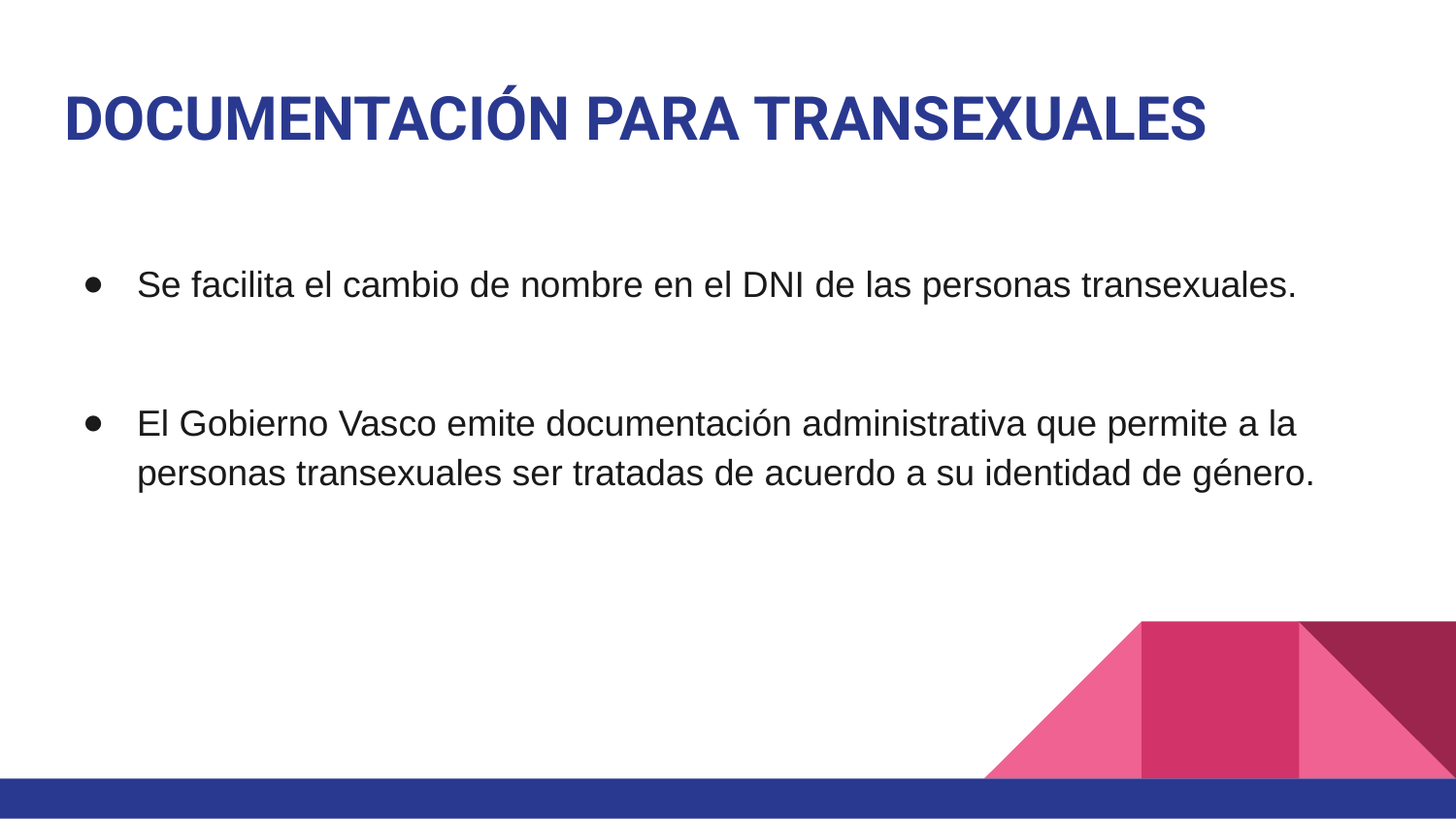

# DOCUMENTACIÓN PARA TRANSEXUALES

Se facilita el cambio de nombre en el DNI de las personas transexuales.

El Gobierno Vasco emite documentación administrativa que permite a la personas transexuales ser tratadas de acuerdo a su identidad de género.